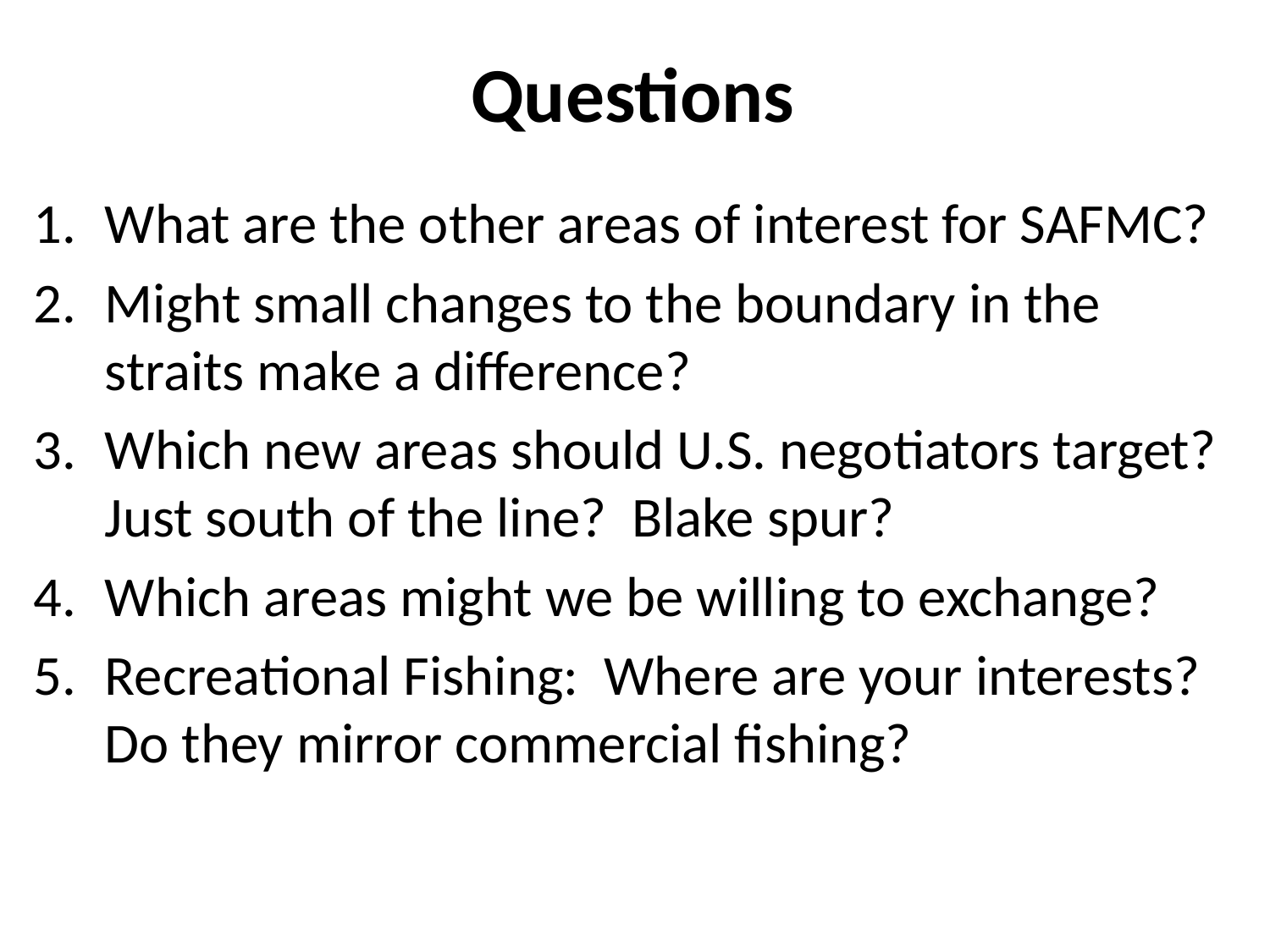

# Questions
What are the other areas of interest for SAFMC?
Might small changes to the boundary in the straits make a difference?
Which new areas should U.S. negotiators target?  Just south of the line?  Blake spur?
Which areas might we be willing to exchange?
Recreational Fishing:  Where are your interests?  Do they mirror commercial fishing?